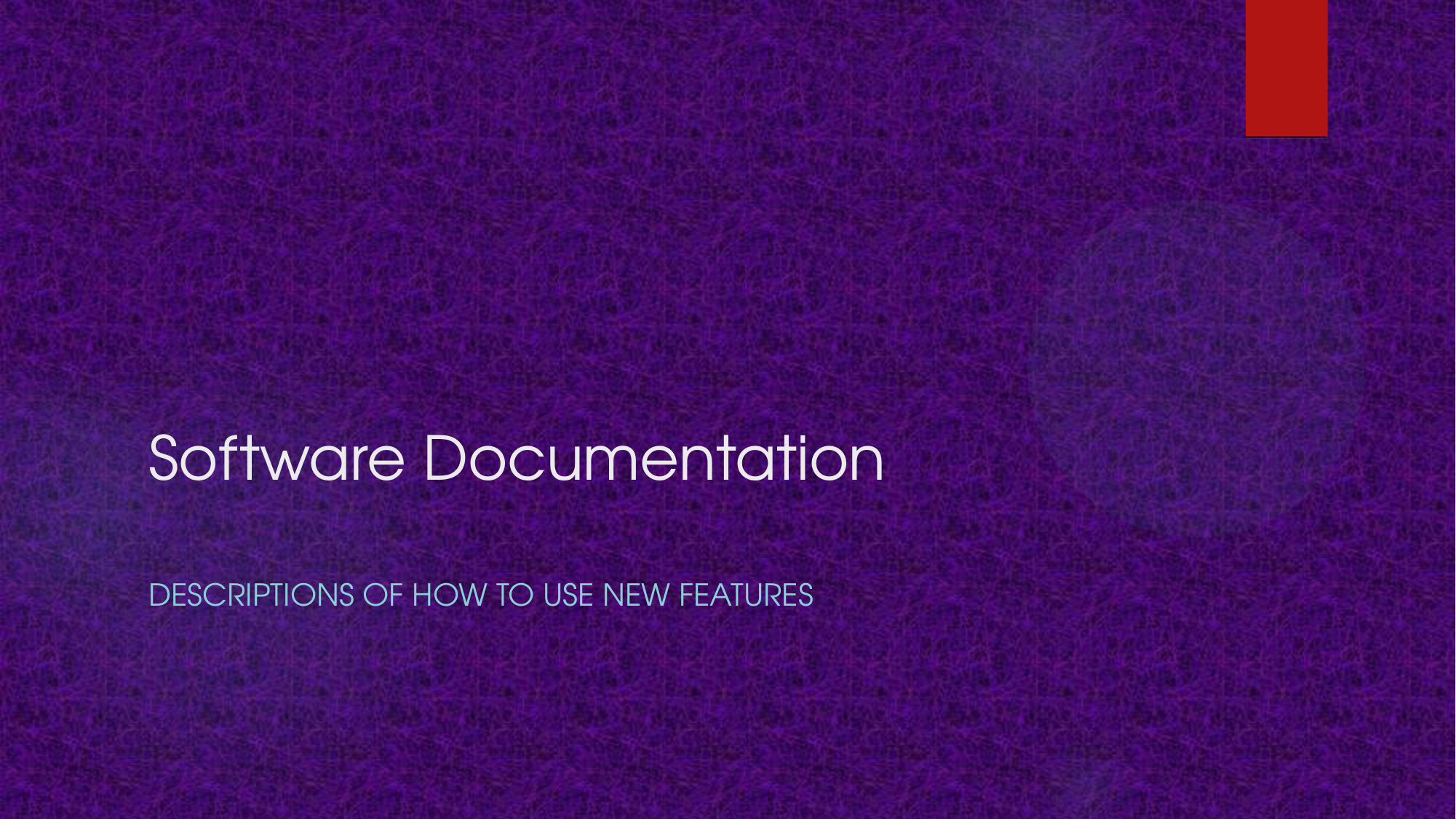

# Software Documentation
Descriptions of how to use new features